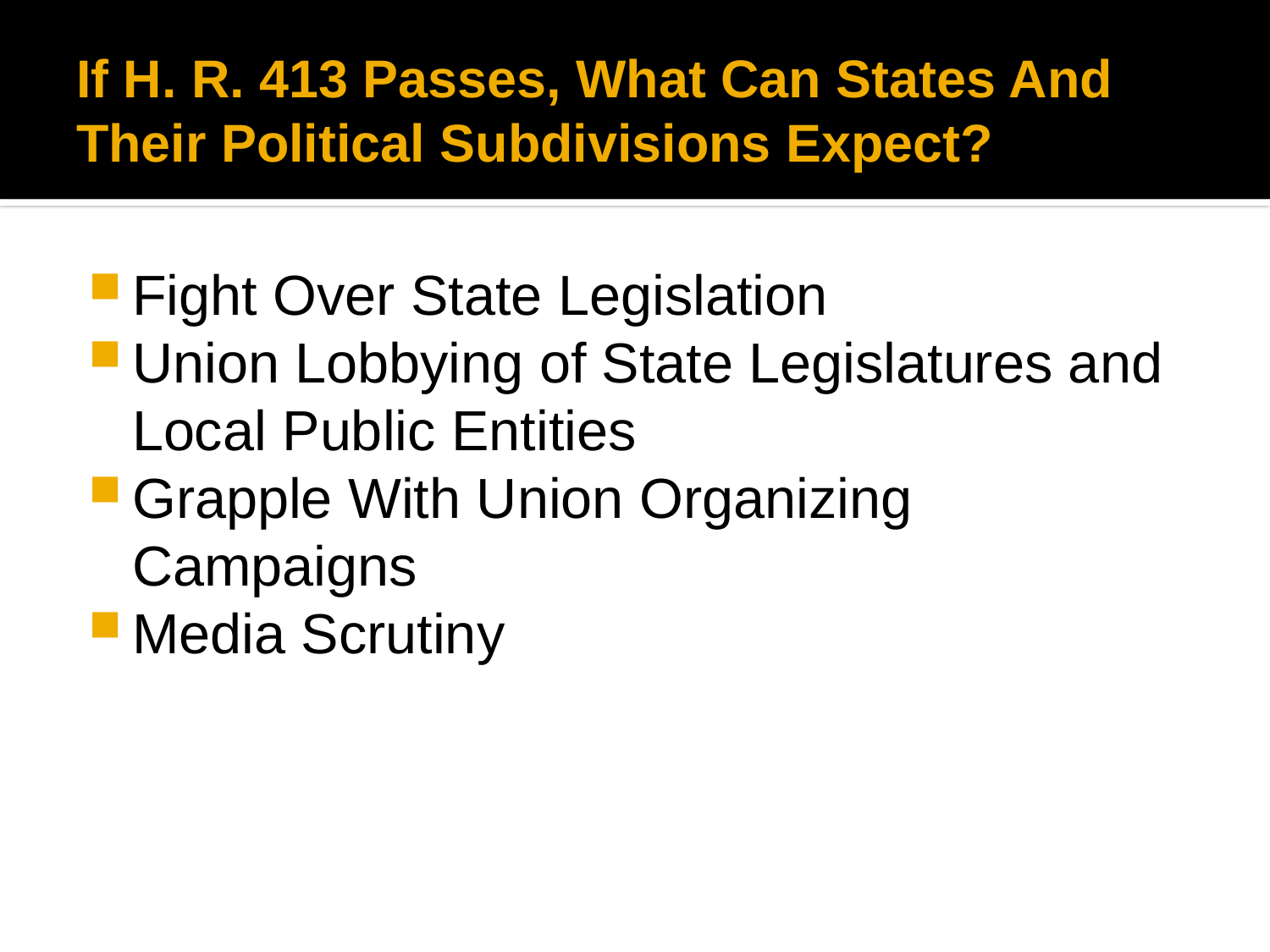

# If H. R. 413 Passes, What Can States And Their Political Subdivisions Expect?
Fight Over State Legislation
Union Lobbying of State Legislatures and Local Public Entities
Grapple With Union Organizing Campaigns
Media Scrutiny